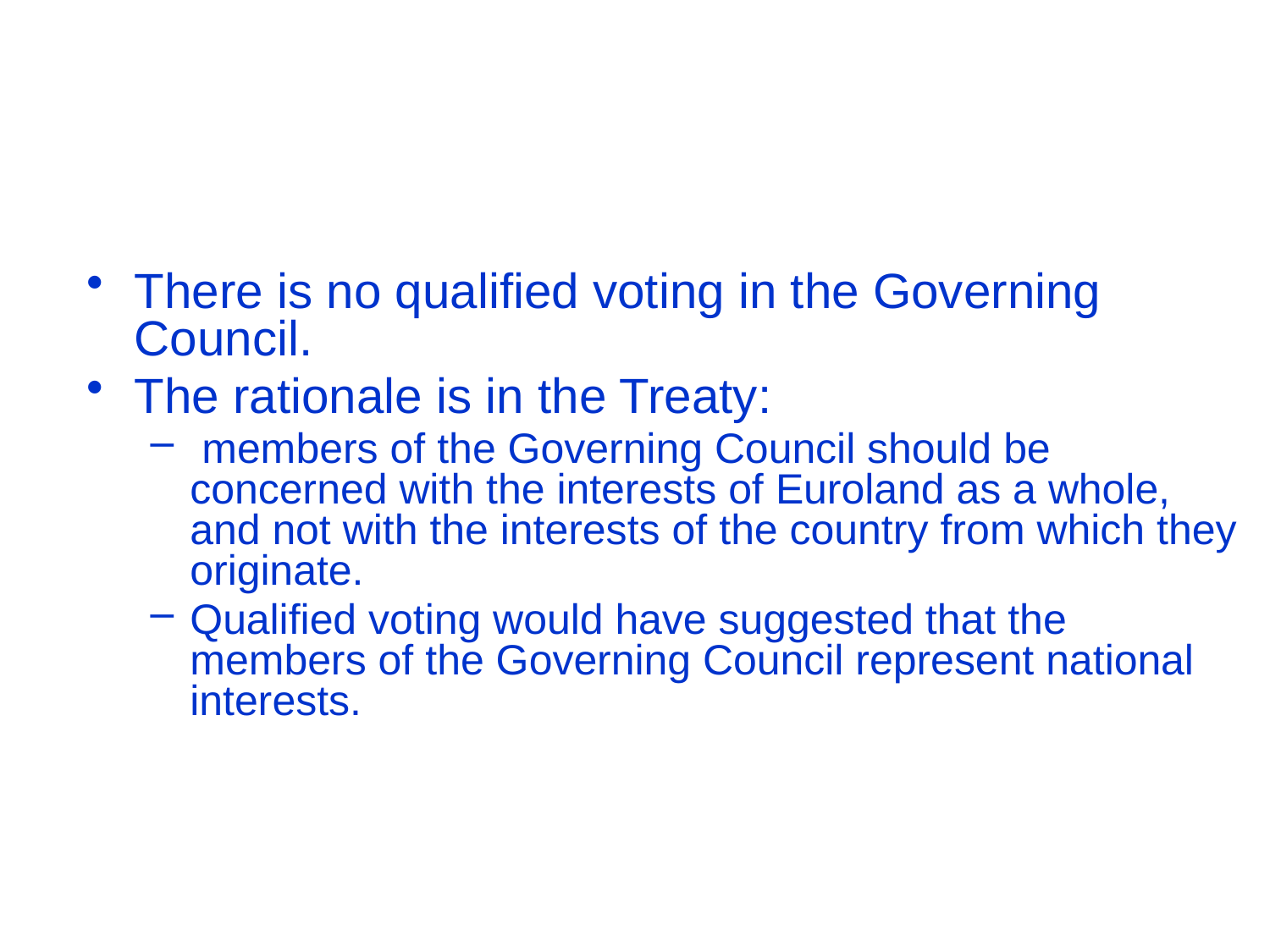

#
There is no qualified voting in the Governing Council.
The rationale is in the Treaty:
 members of the Governing Council should be concerned with the interests of Euroland as a whole, and not with the interests of the country from which they originate.
Qualified voting would have suggested that the members of the Governing Council represent national interests.